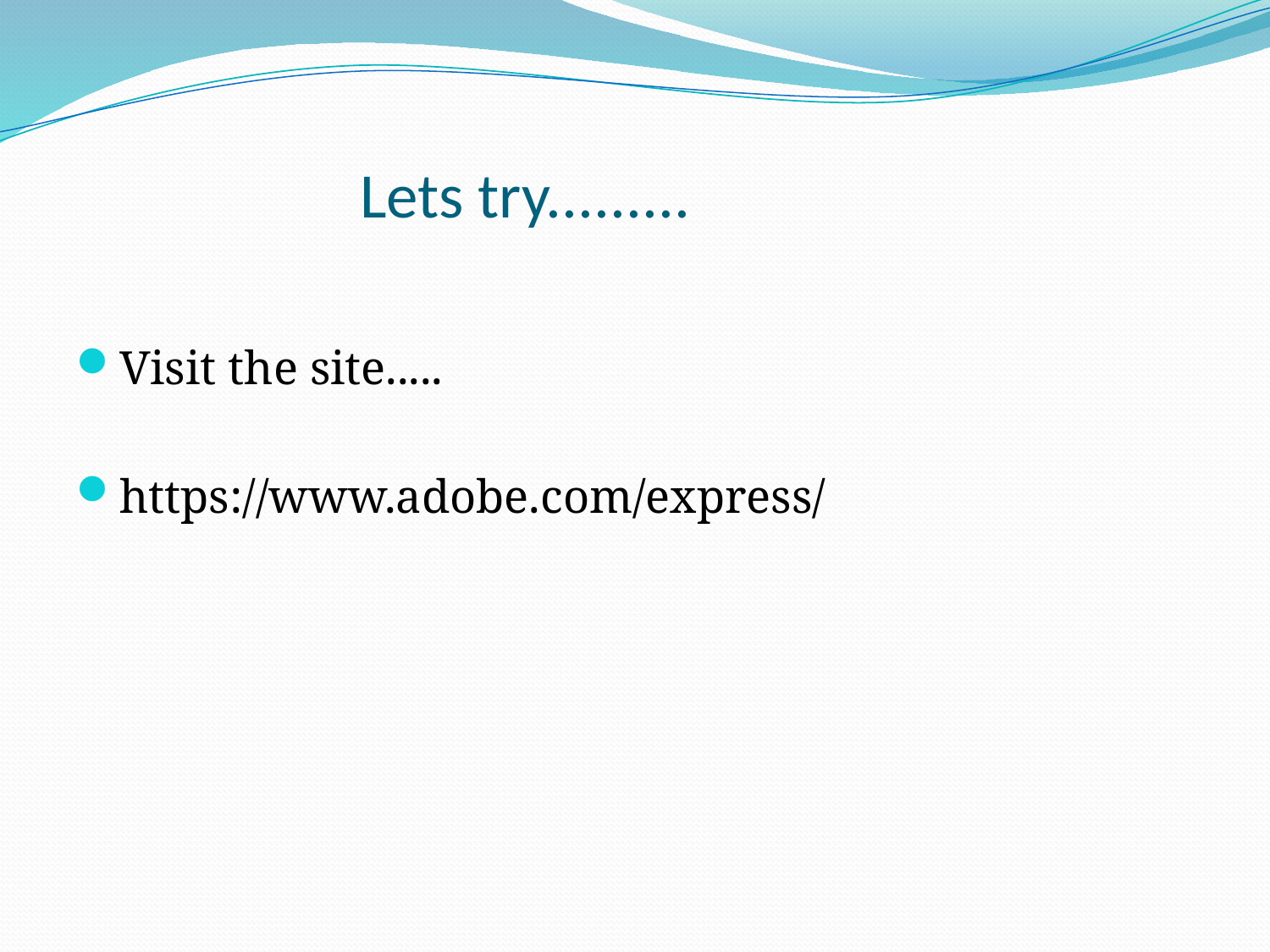

# Lets try.........

Visit the site.....

https://www.adobe.com/express/